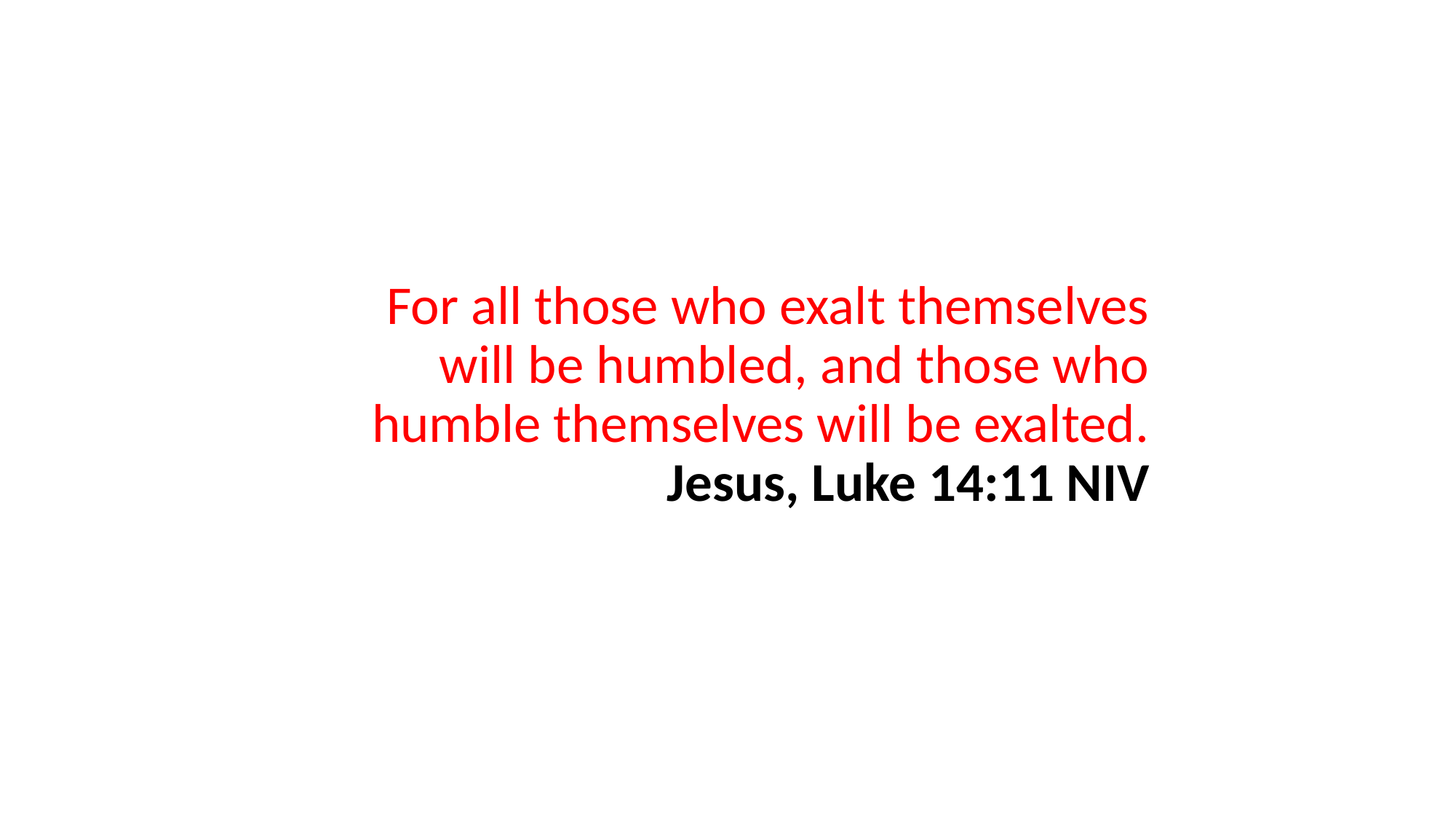

For all those who exalt themselves will be humbled, and those who humble themselves will be exalted. Jesus, Luke 14:11 NIV